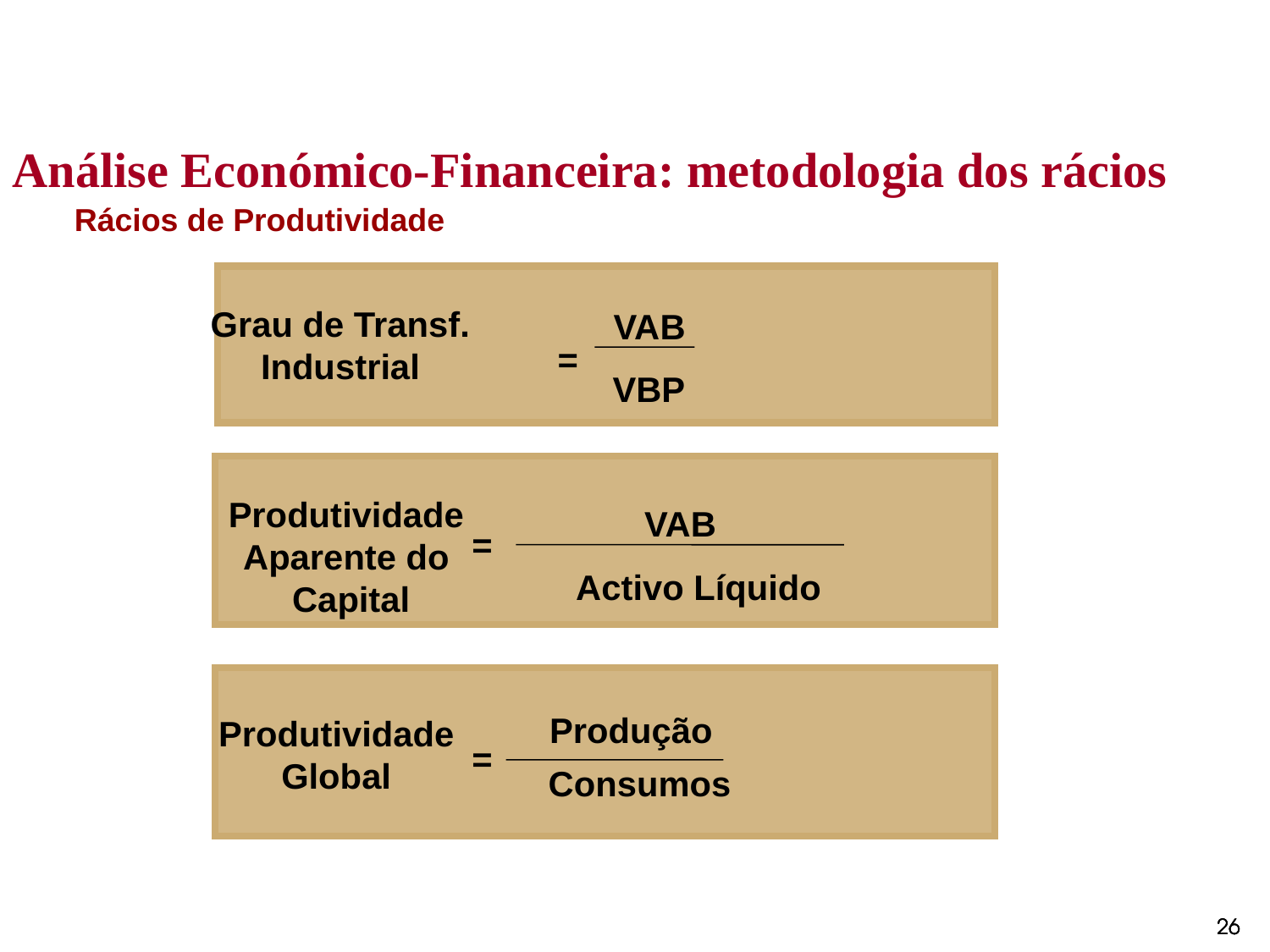

Análise Económico-Financeira: metodologia dos rácios
Rácios de Produtividade

Grau de Transf.
Industrial
VAB
=

VBP

Produtividade
Aparente do
 Capital
VAB
=

Activo Líquido

Produção
Produtividade
Global
=
Consumos

26
26
26